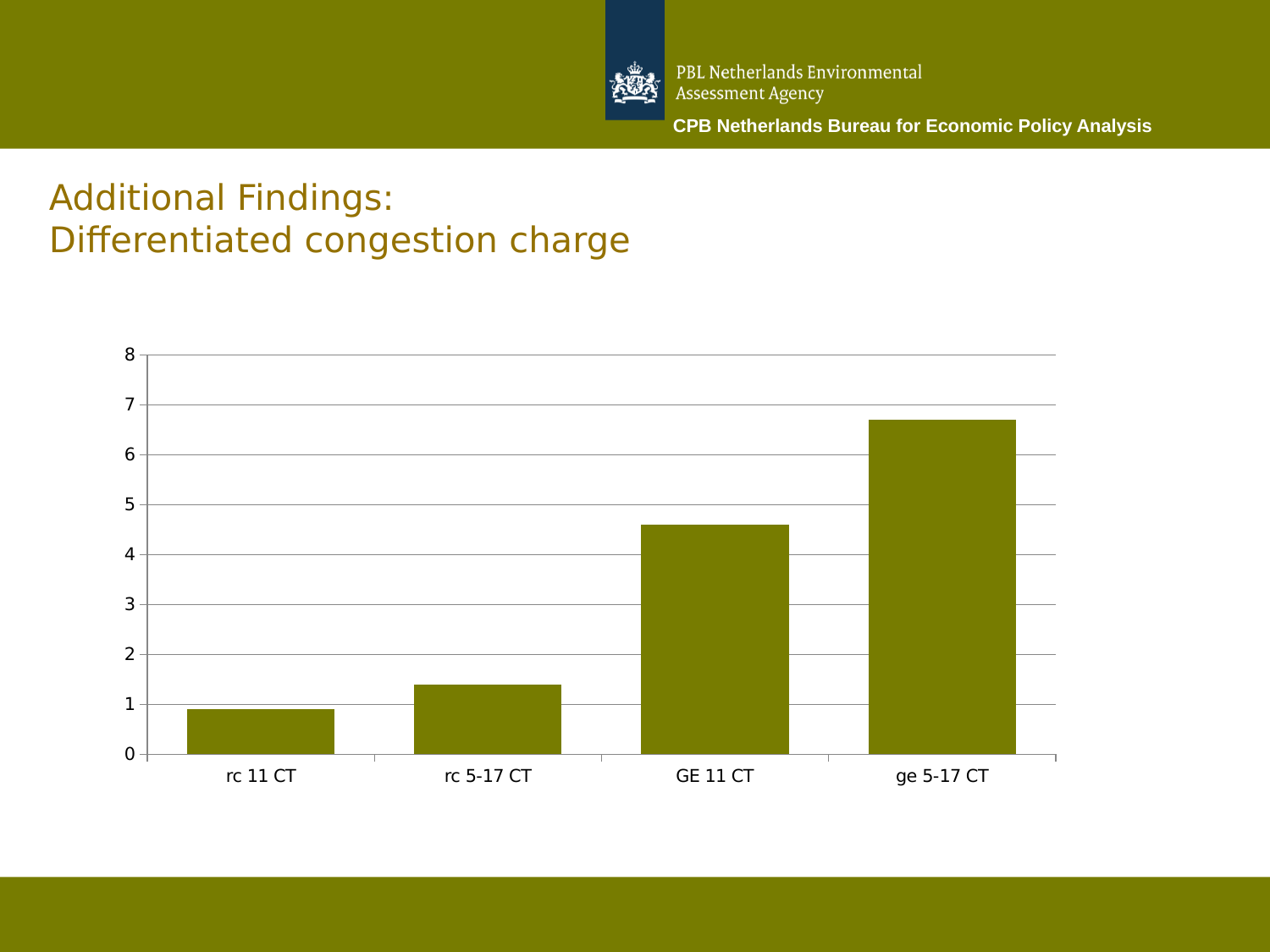

# Additional Findings: Differentiated congestion charge

### Chart

| Category |  |
|---|---|
| rc 11 CT | 0.9 |
| rc 5-17 CT | 1.4 |
| GE 11 CT | 4.6 |
| ge 5-17 CT | 6.7 |